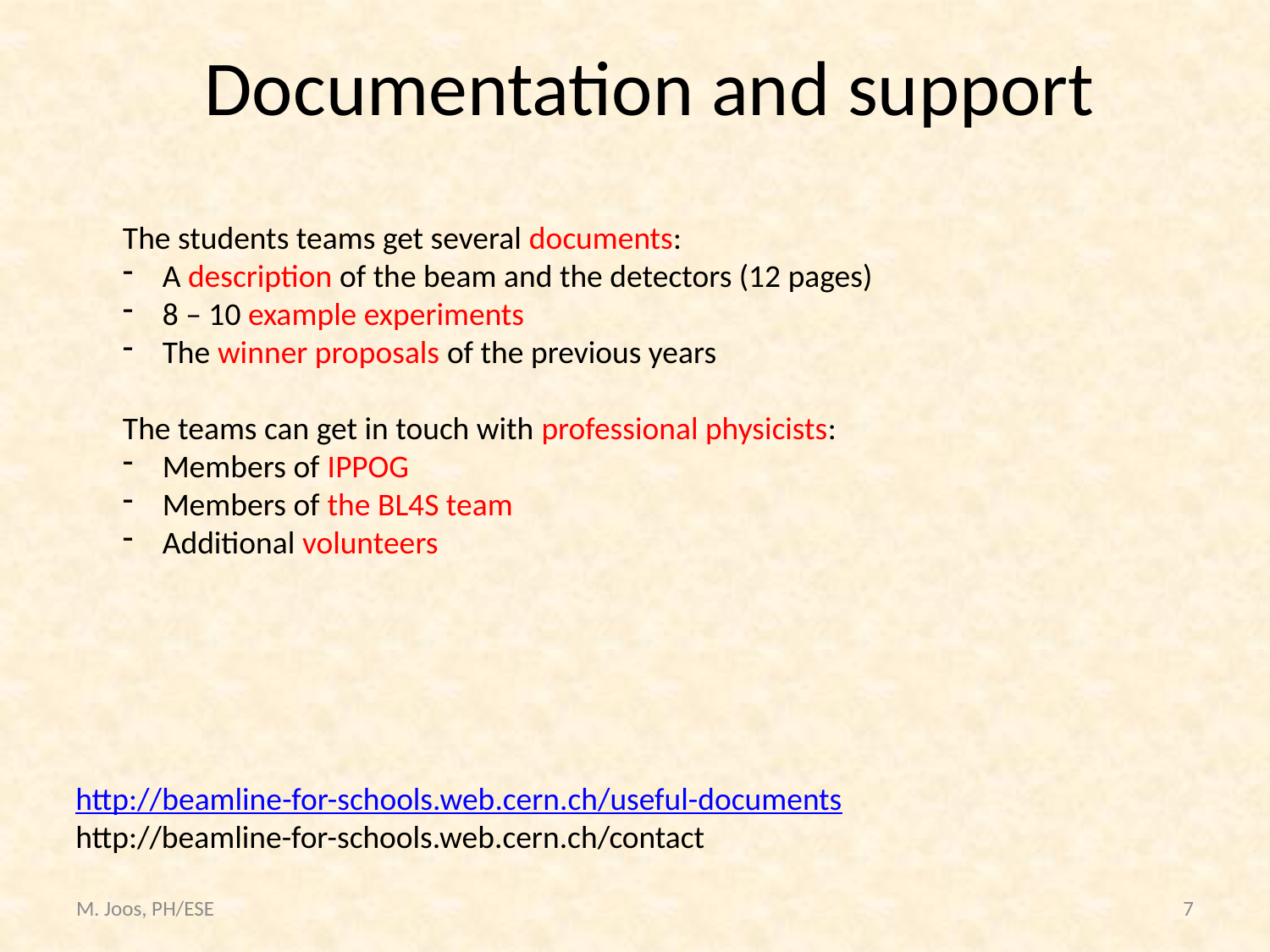

# Documentation and support
The students teams get several documents:
A description of the beam and the detectors (12 pages)
8 – 10 example experiments
The winner proposals of the previous years

The teams can get in touch with professional physicists:
Members of IPPOG
Members of the BL4S team
Additional volunteers
http://beamline-for-schools.web.cern.ch/useful-documents
http://beamline-for-schools.web.cern.ch/contact

M. Joos, PH/ESE
7